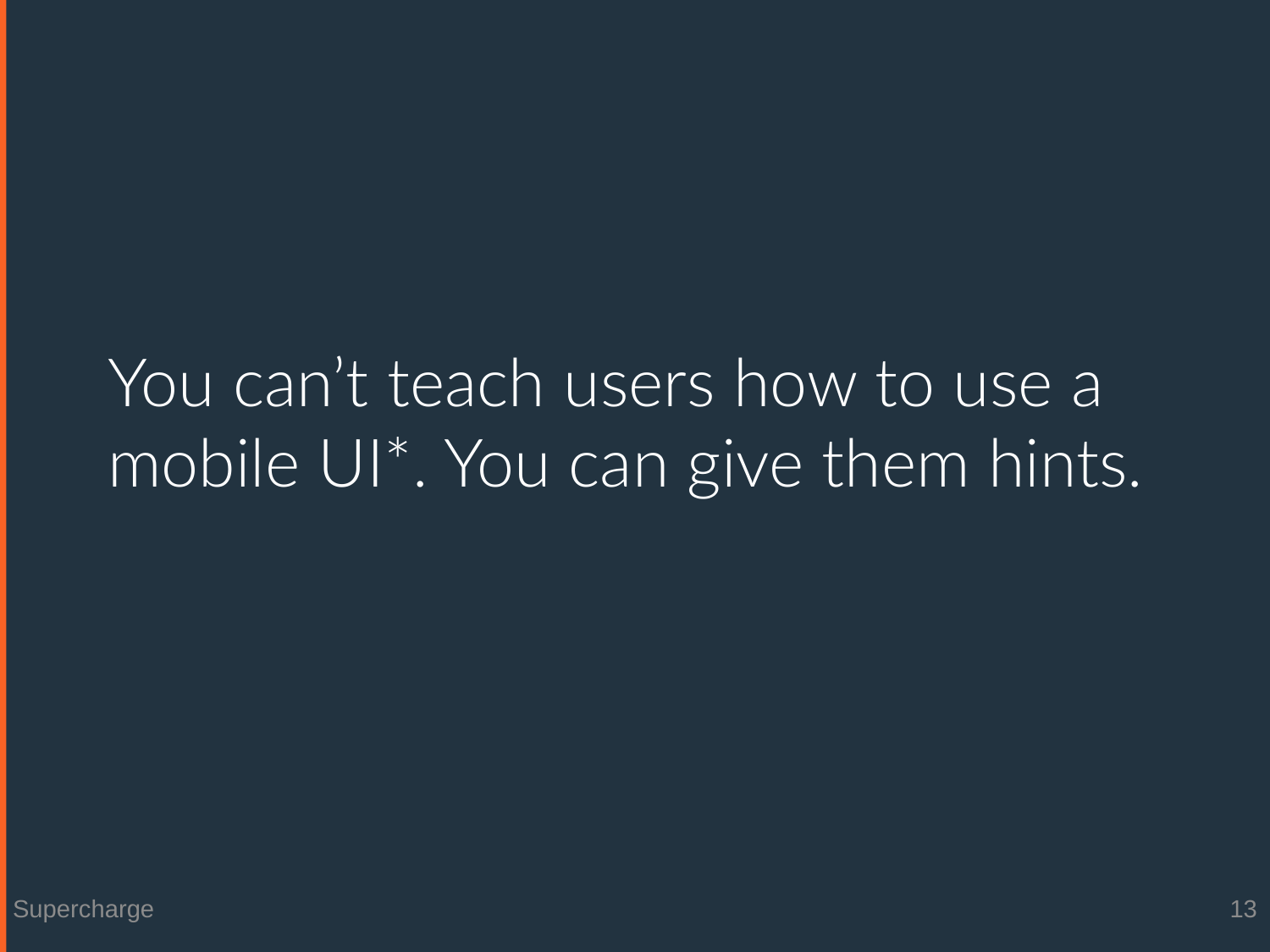

# You can’t teach users how to use a mobile UI*. You can give them hints.
Supercharge
13